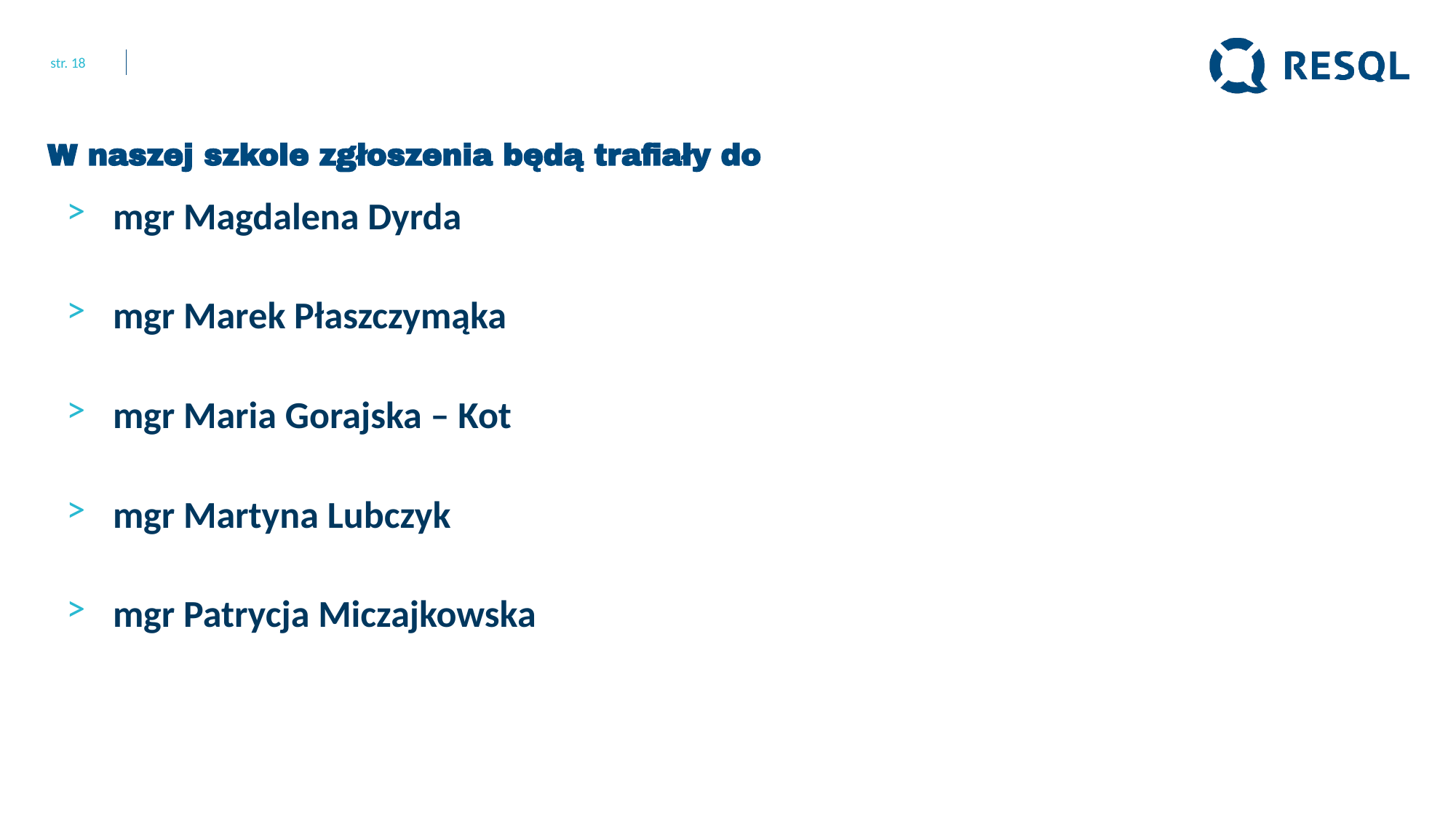

str. 18
# W naszej szkole zgłoszenia będą trafiały do
mgr Magdalena Dyrda
mgr Marek Płaszczymąka
mgr Maria Gorajska – Kot
mgr Martyna Lubczyk
mgr Patrycja Miczajkowska